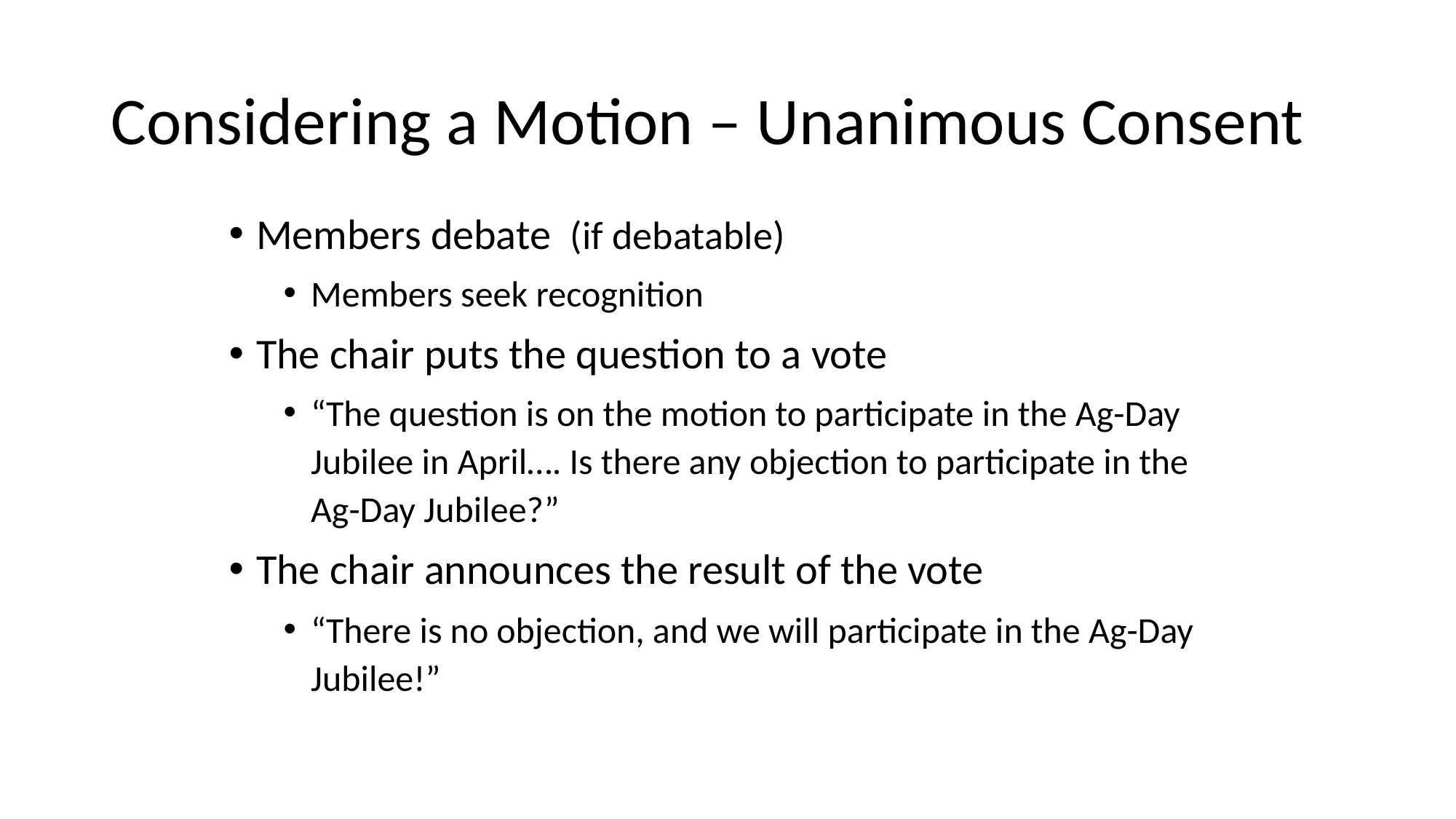

# Considering a Motion – Unanimous Consent
Members debate  (if debatable)
Members seek recognition
The chair puts the question to a vote
“The question is on the motion to participate in the Ag-Day Jubilee in April…. Is there any objection to participate in the Ag-Day Jubilee?”
The chair announces the result of the vote
“There is no objection, and we will participate in the Ag-Day Jubilee!”